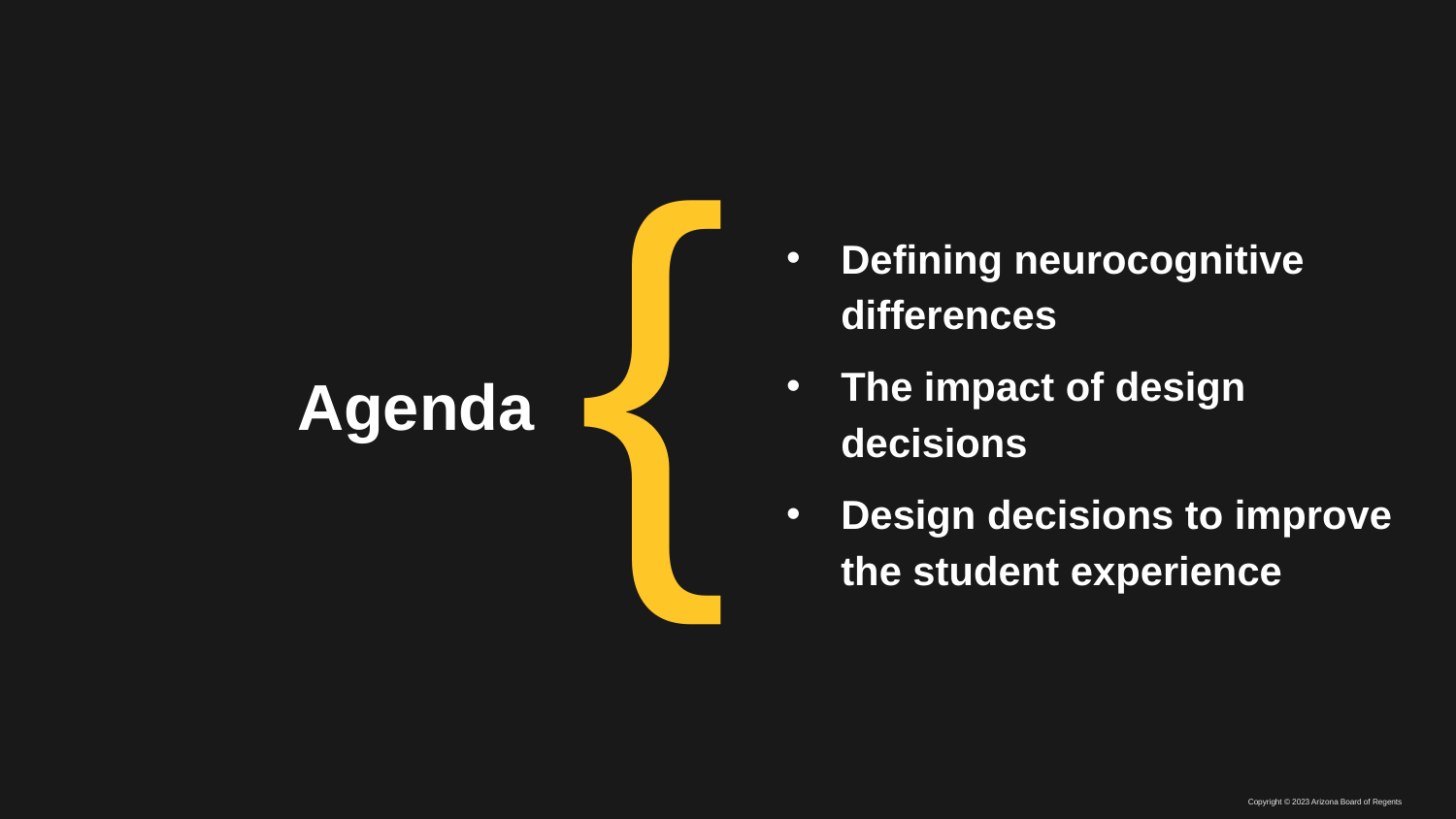

Defining neurocognitive differences
The impact of design decisions
Design decisions to improve the student experience
# Agenda